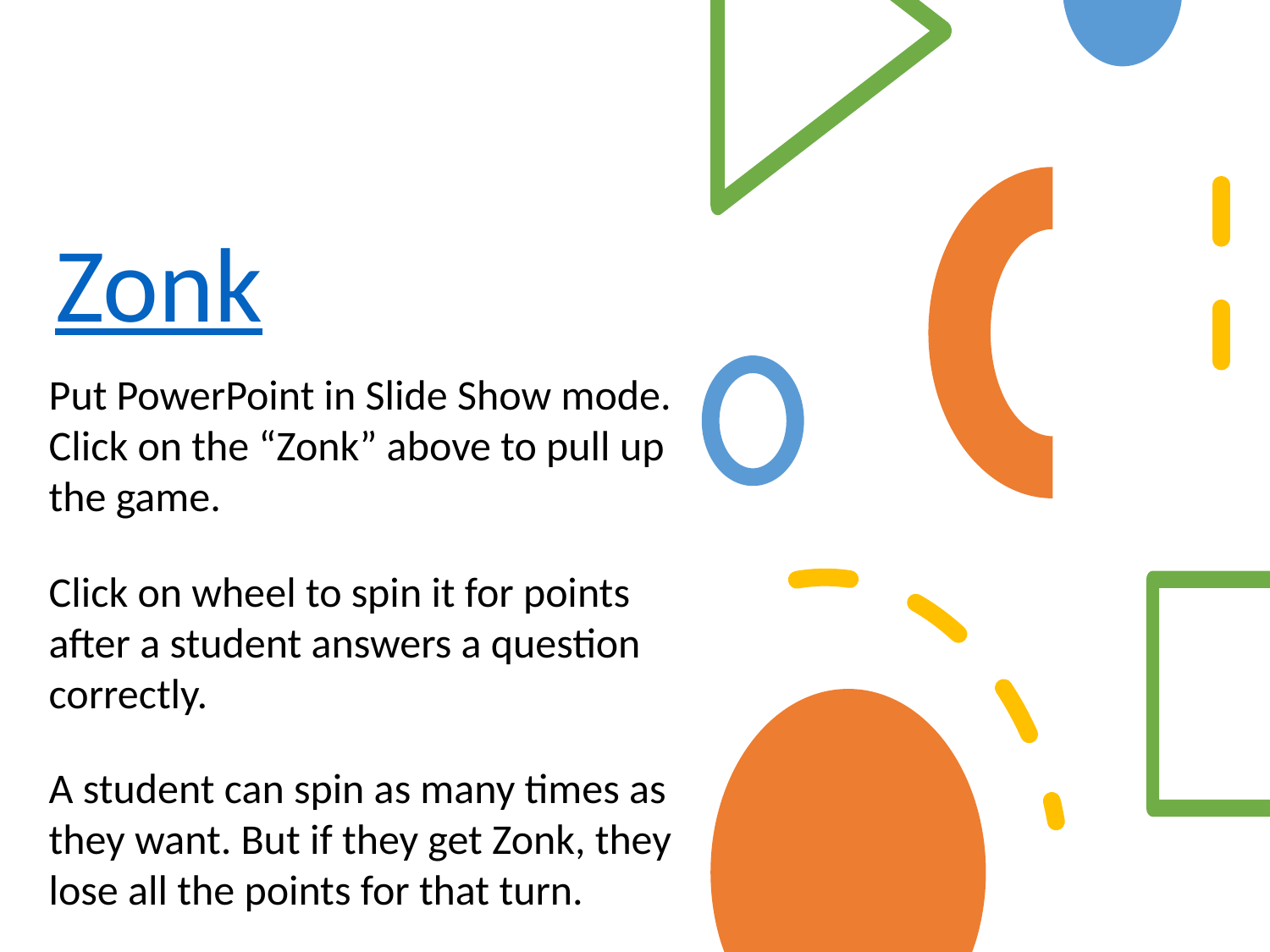

Zonk

Put PowerPoint in Slide Show mode. Click on the “Zonk” above to pull up the game.

Click on wheel to spin it for points after a student answers a question correctly.

A student can spin as many times as they want. But if they get Zonk, they lose all the points for that turn.